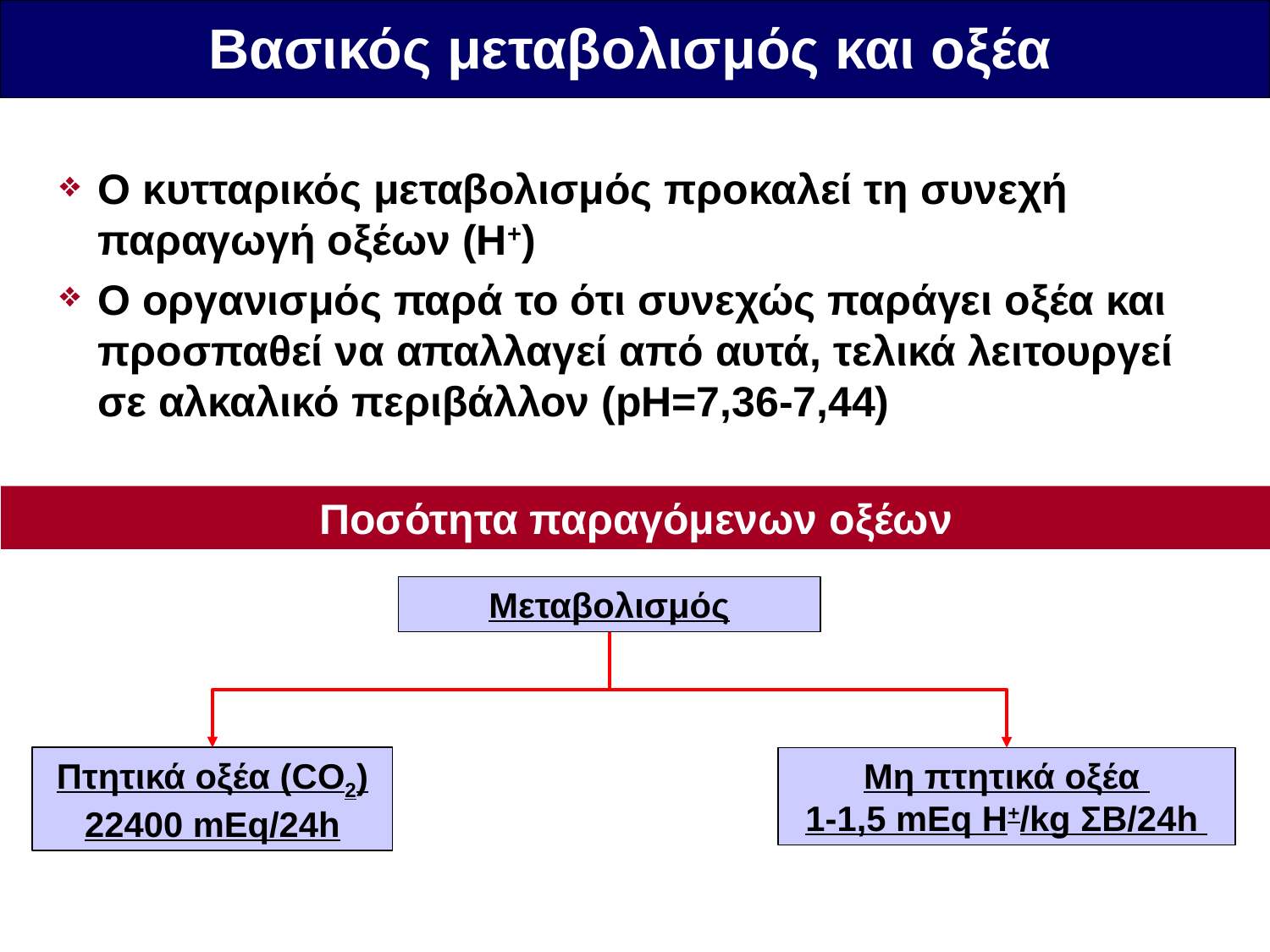

Βασικός μεταβολισμός και οξέα
Ο κυτταρικός μεταβολισμός προκαλεί τη συνεχή παραγωγή οξέων (Η+)
Ο οργανισμός παρά το ότι συνεχώς παράγει οξέα και προσπαθεί να απαλλαγεί από αυτά, τελικά λειτουργεί σε αλκαλικό περιβάλλον (pH=7,36-7,44)
Ποσότητα παραγόμενων οξέων

Μεταβολισμός

Πτητικά οξέα (CO2) 22400 mEq/24h
Μη πτητικά οξέα
1-1,5 mEq H+/kg ΣΒ/24h